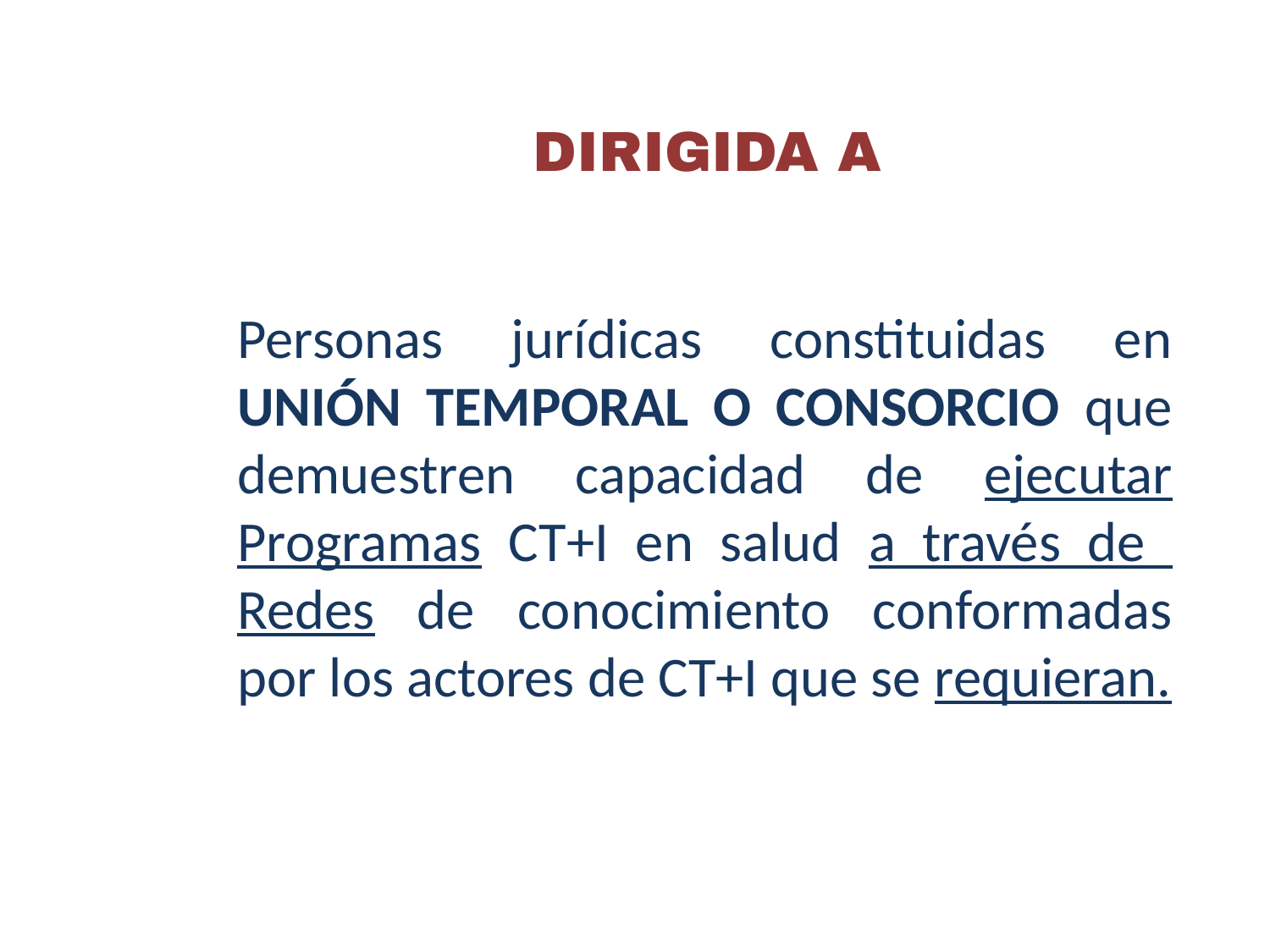

# DIRIGIDA A
Personas jurídicas constituidas en UNIÓN TEMPORAL O CONSORCIO que demuestren capacidad de ejecutar Programas CT+I en salud a través de  Redes de conocimiento conformadas por los actores de CT+I que se requieran.